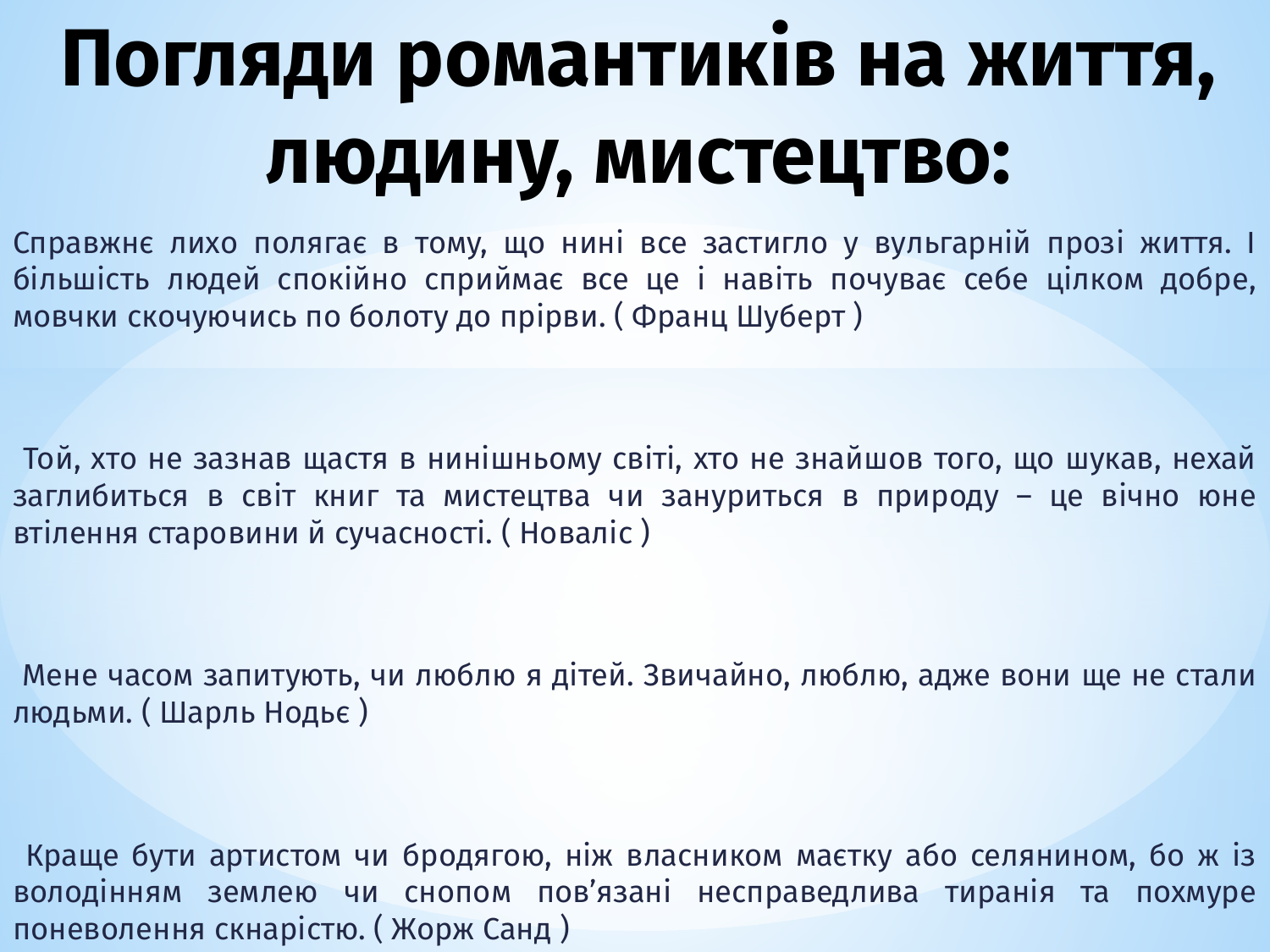

# Погляди романтиків на життя, людину, мистецтво:
Справжнє лихо полягає в тому, що нині все застигло у вульгарній прозі життя. І більшість людей спокійно сприймає все це і навіть почуває себе цілком добре, мовчки скочуючись по болоту до прірви. ( Франц Шуберт )

 Той, хто не зазнав щастя в нинішньому світі, хто не знайшов того, що шукав, нехай заглибиться в світ книг та мистецтва чи зануриться в природу – це вічно юне втілення старовини й сучасності. ( Новаліс )

 Мене часом запитують, чи люблю я дітей. Звичайно, люблю, адже вони ще не стали людьми. ( Шарль Нодьє )

 Краще бути артистом чи бродягою, ніж власником маєтку або селянином, бо ж із володінням землею чи снопом пов’язані несправедлива тиранія та похмуре поневолення скнарістю. ( Жорж Санд )